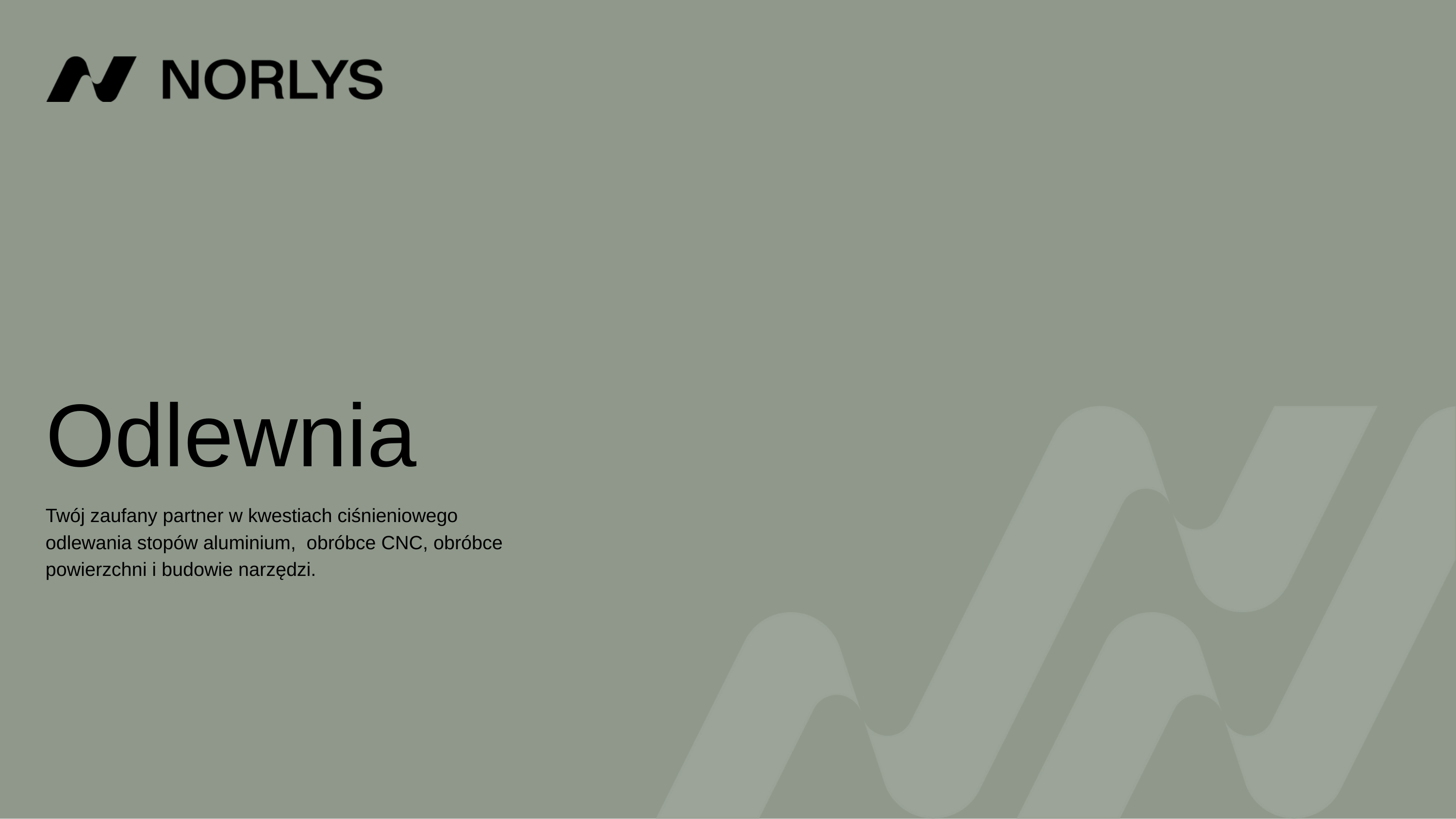

Odlewnia

Twój zaufany partner w kwestiach ciśnieniowego odlewania stopów aluminium,  obróbce CNC, obróbce powierzchni i budowie narzędzi.